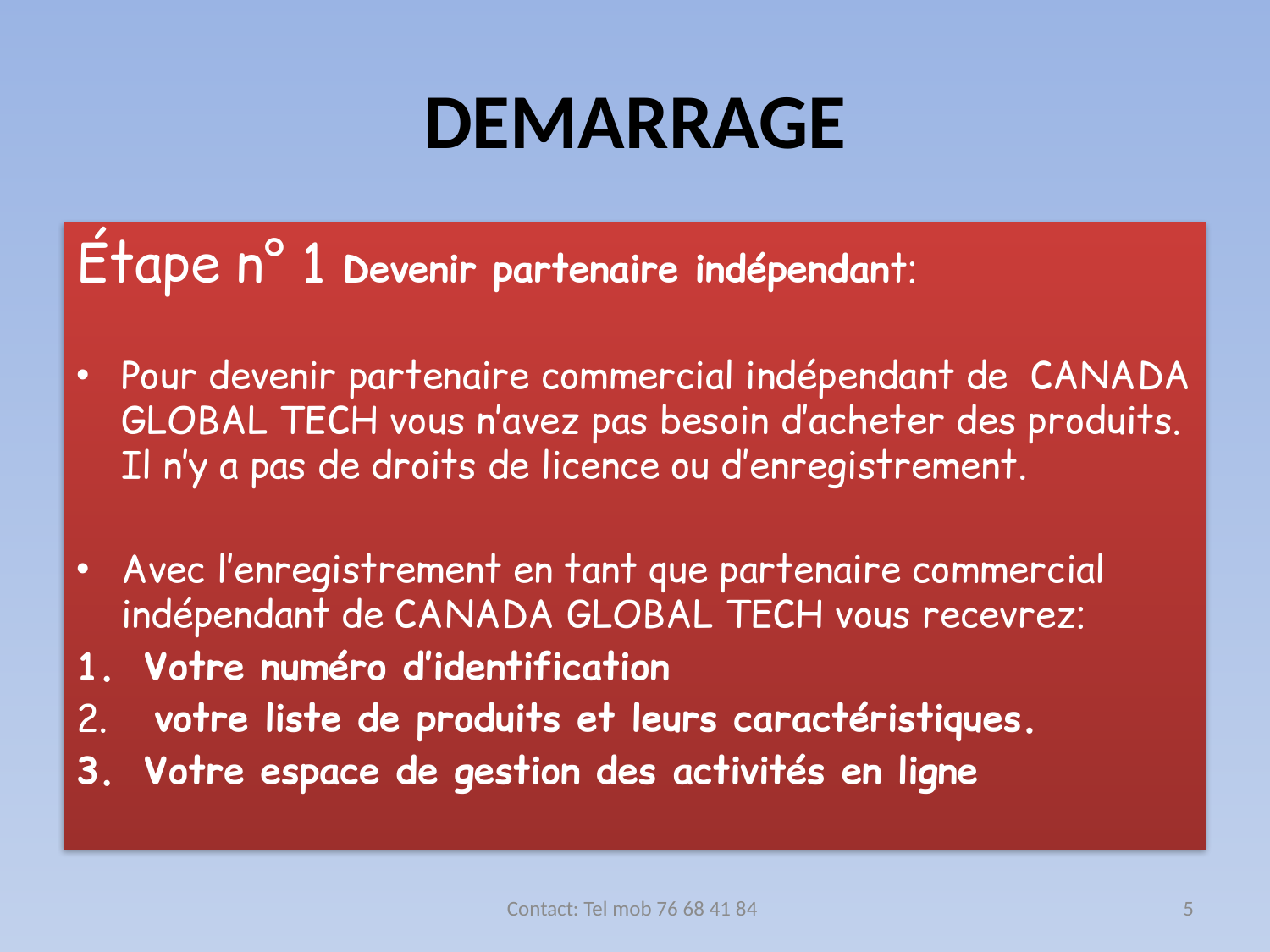

# DEMARRAGE
Étape n° 1 Devenir partenaire indépendant:

Pour devenir partenaire commercial indépendant de  CANADA GLOBAL TECH vous n’avez pas besoin d’acheter des produits. Il n’y a pas de droits de licence ou d’enregistrement.

Avec l’enregistrement en tant que partenaire commercial indépendant de CANADA GLOBAL TECH vous recevrez:
Votre numéro d’identification
 votre liste de produits et leurs caractéristiques.
Votre espace de gestion des activités en ligne

Contact: Tel mob 76 68 41 84
5